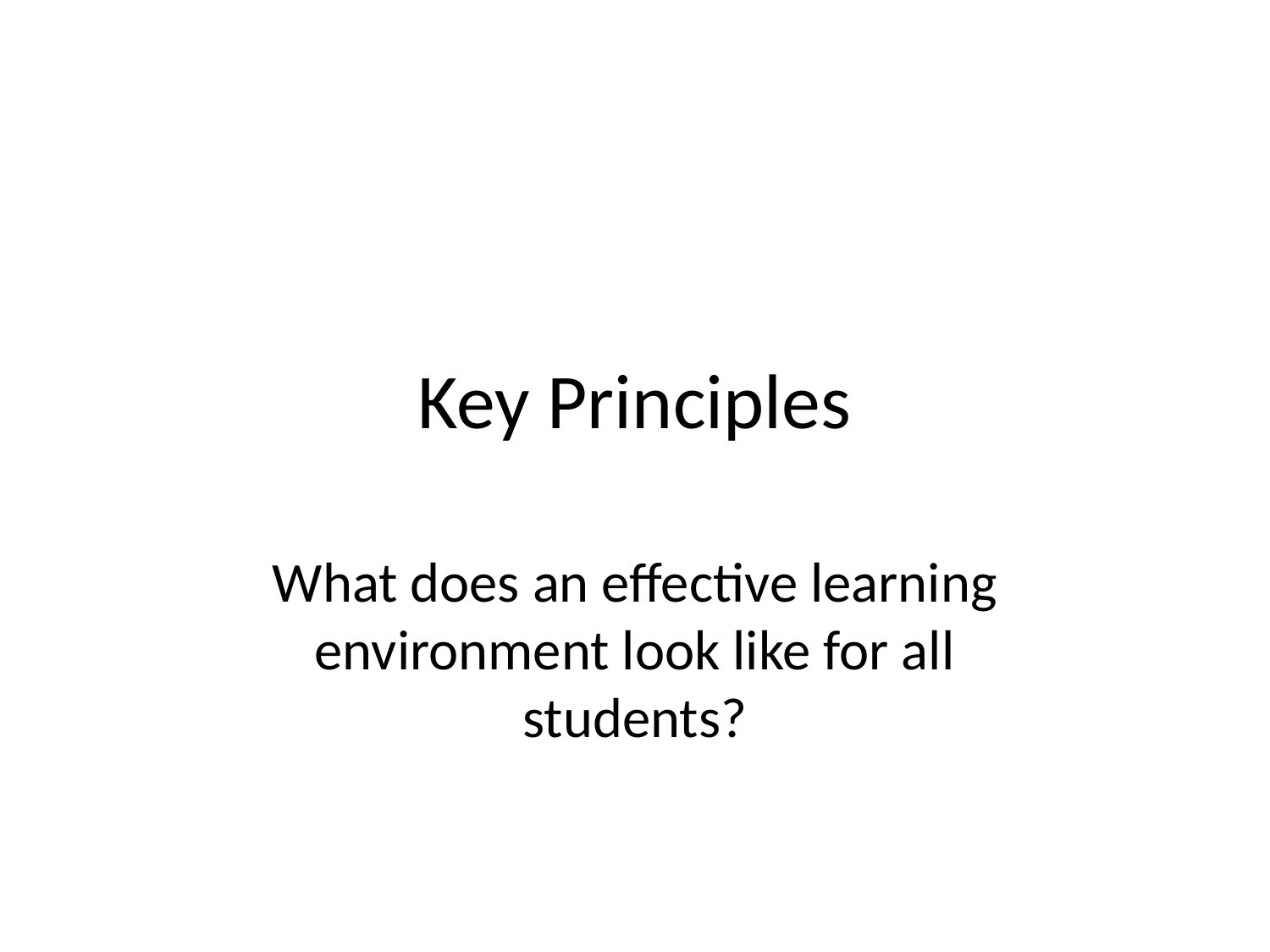

# Key Principles
What does an effective learning environment look like for all students?